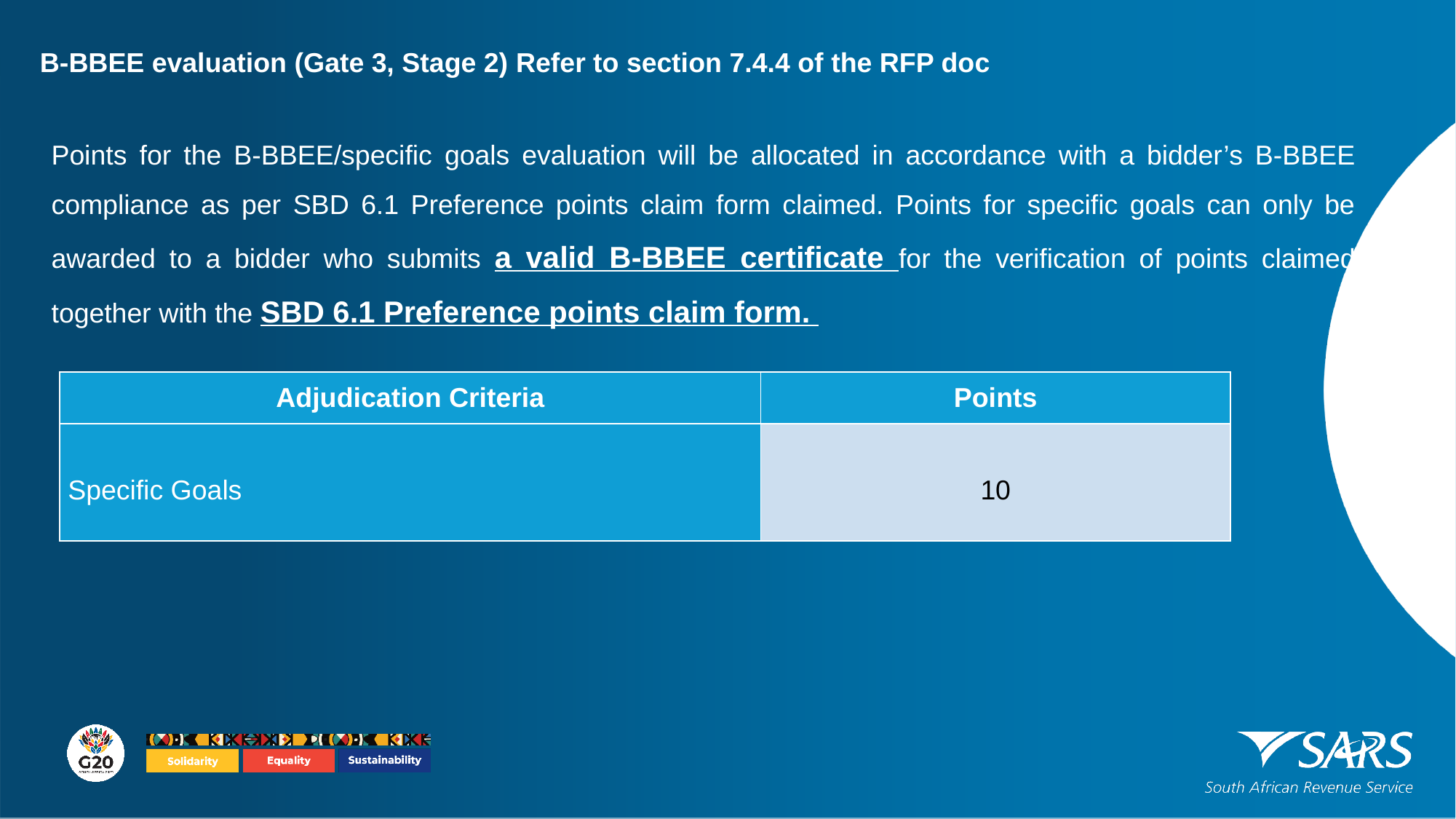

B-BBEE evaluation (Gate 3, Stage 2) Refer to section 7.4.4 of the RFP doc
Points for the B-BBEE/specific goals evaluation will be allocated in accordance with a bidder’s B-BBEE compliance as per SBD 6.1 Preference points claim form claimed. Points for specific goals can only be awarded to a bidder who submits a valid B-BBEE certificate for the verification of points claimed together with the SBD 6.1 Preference points claim form.

| Adjudication Criteria | Points |
| --- | --- |
| Specific Goals | 10 |